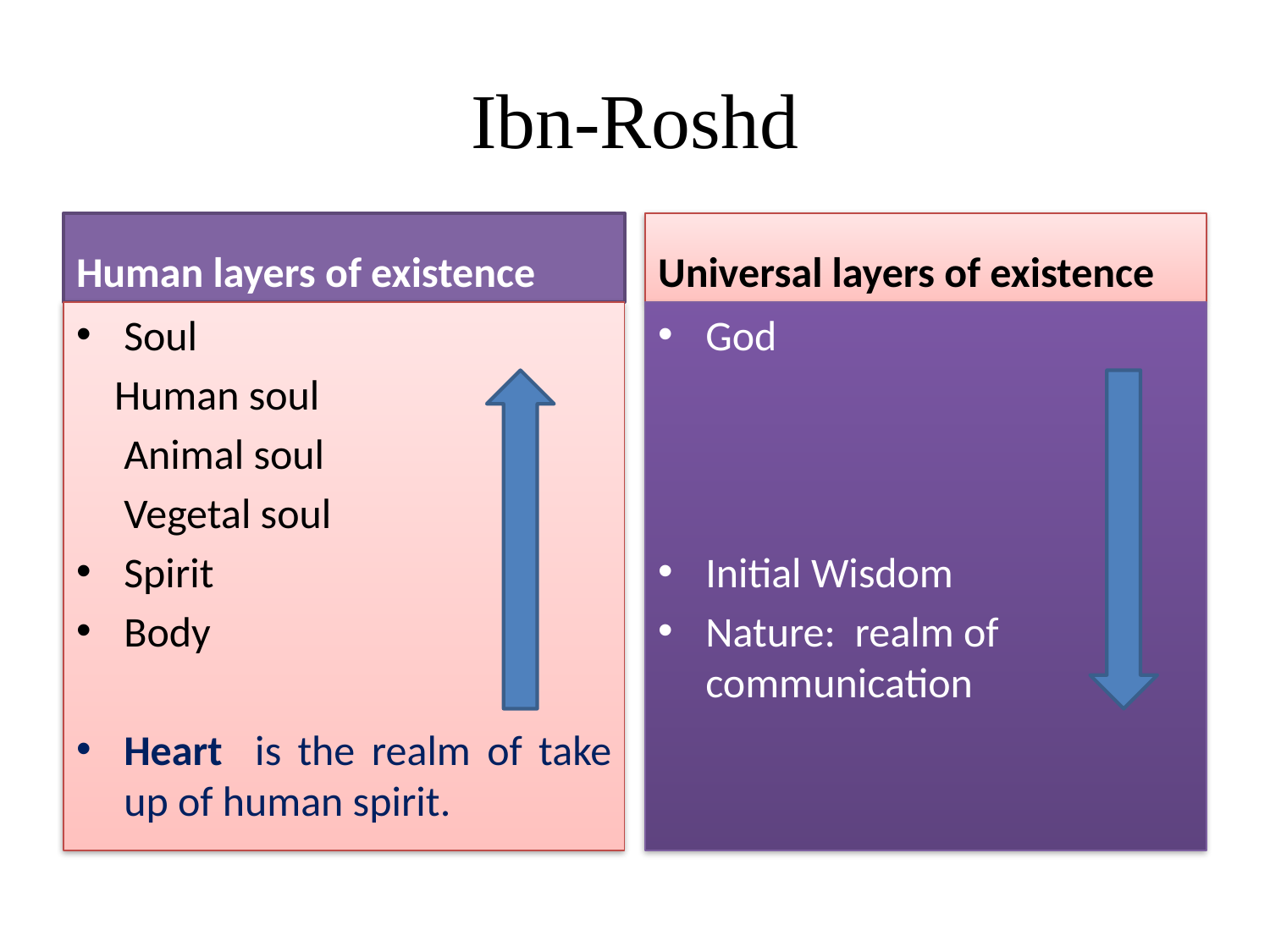

# Ibn-Roshd
Human layers of existence
Universal layers of existence
Soul
    Human soul
     Animal soul
     Vegetal soul
Spirit
Body

Heart  is the realm of take up of human spirit.

God

Initial Wisdom
Nature:  realm of communication